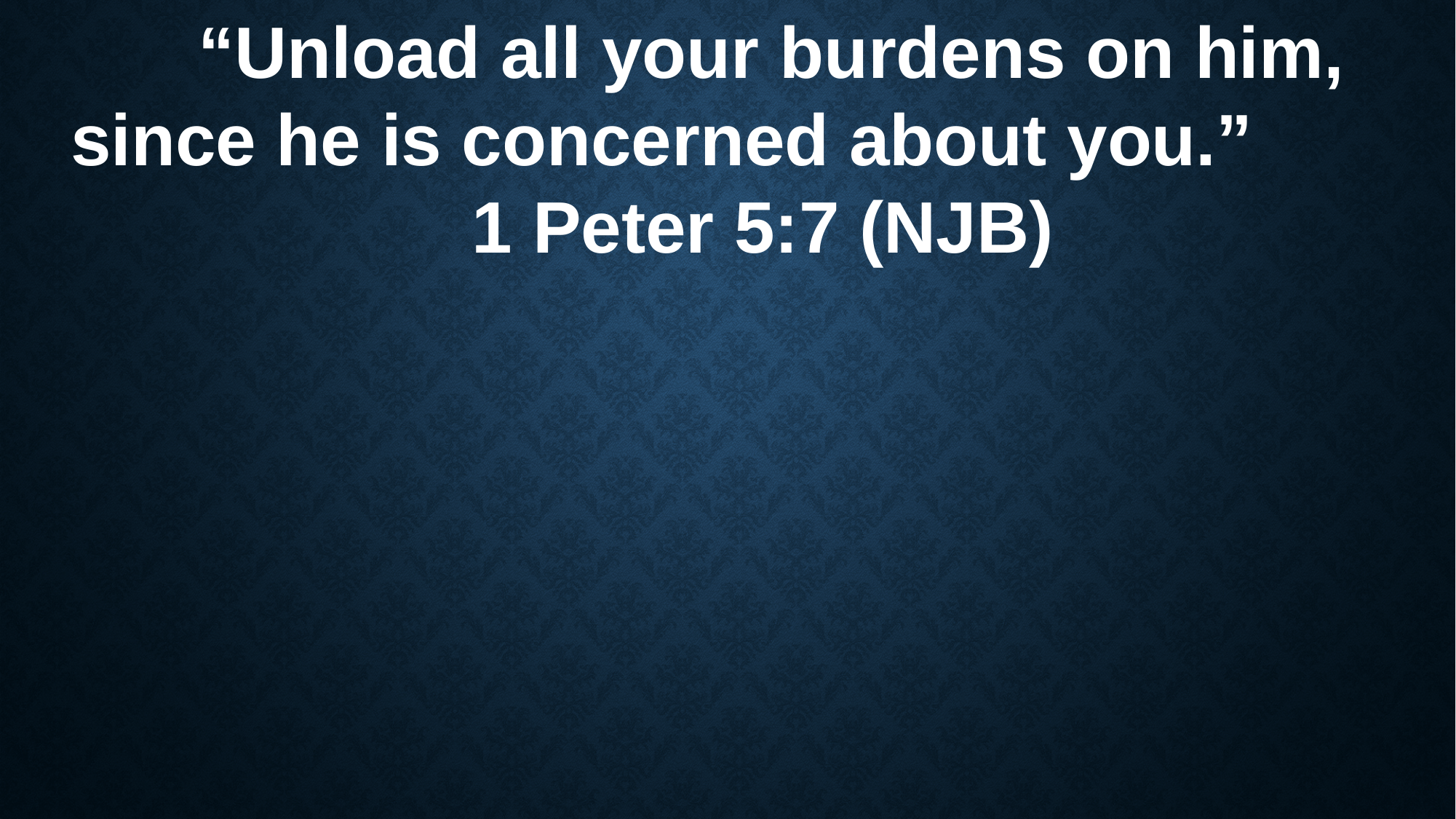

“Unload all your burdens on him, since he is concerned about you.”
1 Peter 5:7 (NJB)